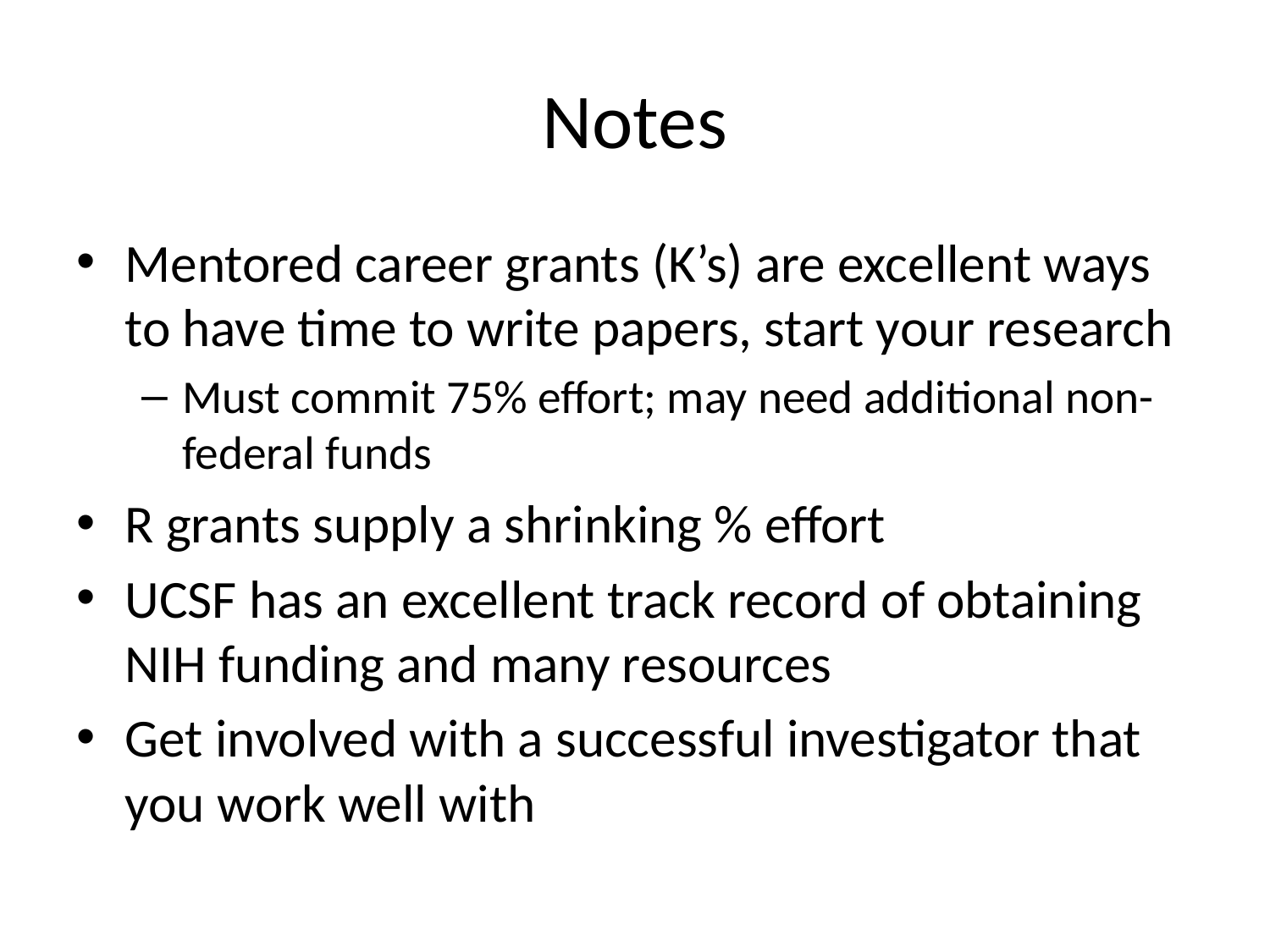

# Notes
Mentored career grants (K’s) are excellent ways to have time to write papers, start your research
Must commit 75% effort; may need additional non-federal funds
R grants supply a shrinking % effort
UCSF has an excellent track record of obtaining NIH funding and many resources
Get involved with a successful investigator that you work well with